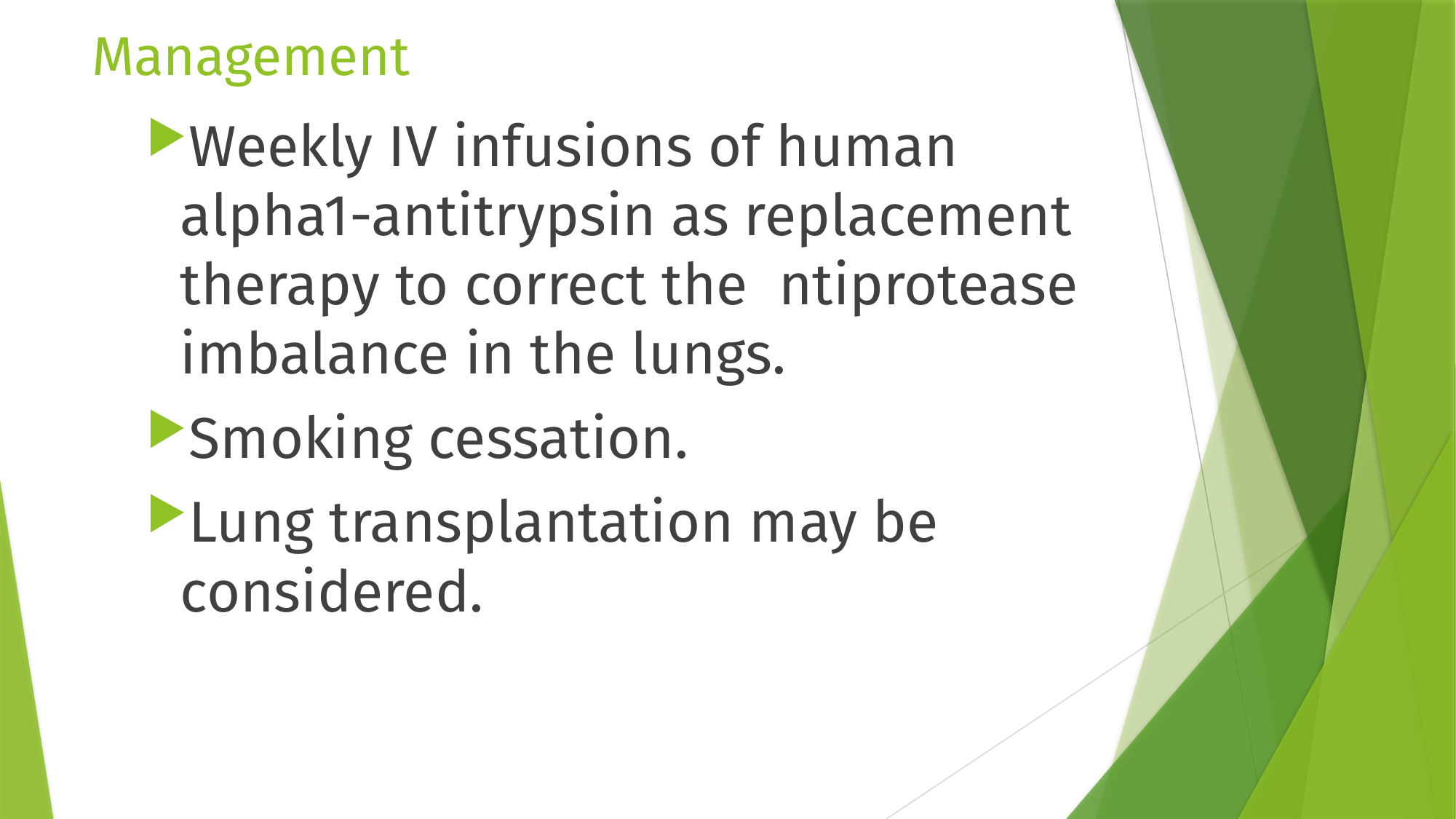

# Management
Weekly IV infusions of human alpha1-antitrypsin as replacement therapy to correct the  ntiprotease imbalance in the lungs.
Smoking cessation.
Lung transplantation may be considered.